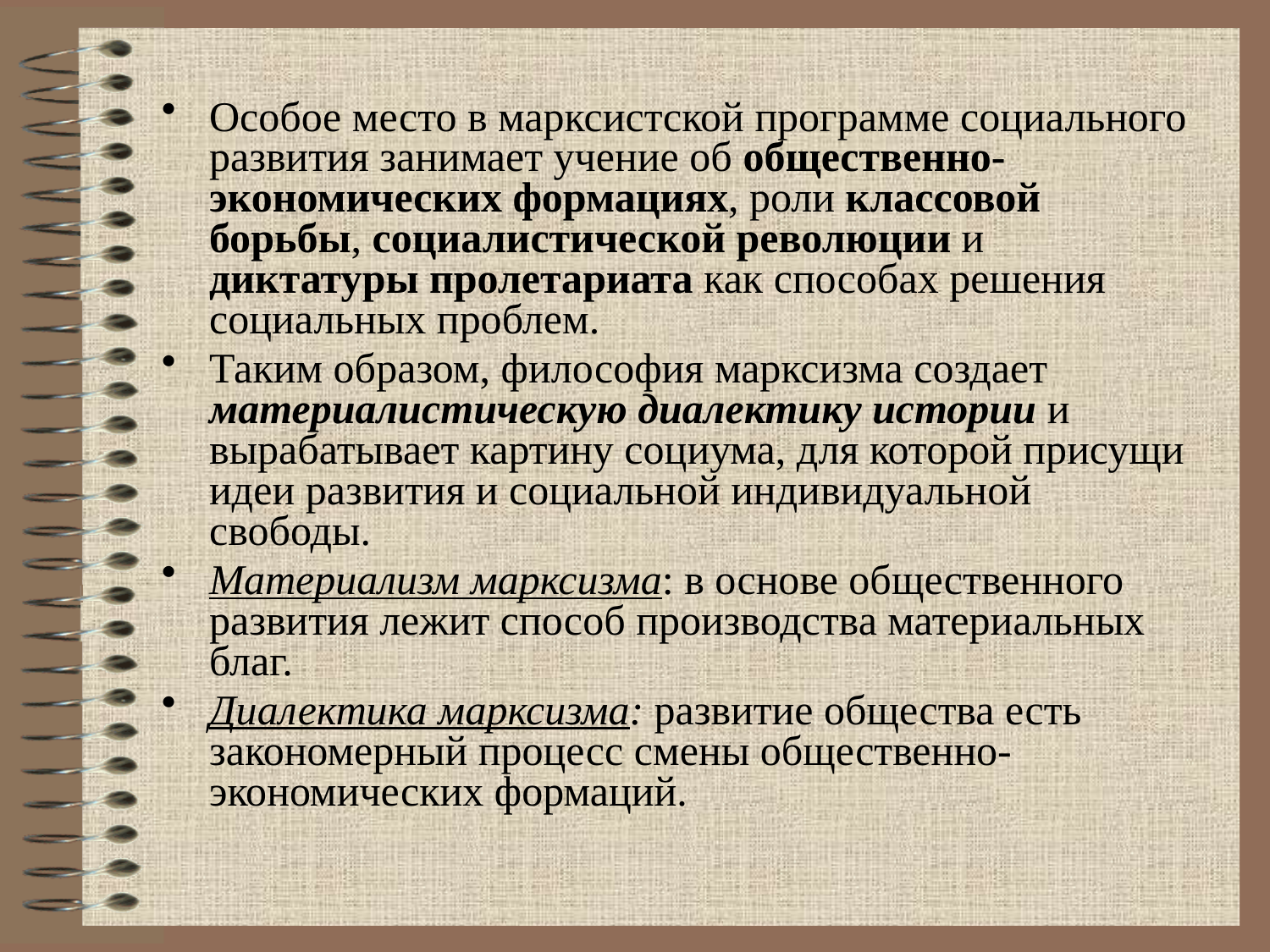

Особое место в марксистской программе социального развития занимает учение об общественно-экономических формациях, роли классовой борьбы, социалистической революции и диктатуры пролетариата как способах решения социальных проблем.
Таким образом, философия марксизма создает материалистическую диалектику истории и вырабатывает картину социума, для которой присущи идеи развития и социальной индивидуальной свободы.
Материализм марксизма: в основе общественного развития лежит способ производства материальных благ.
Диалектика марксизма: развитие общества есть закономерный процесс смены общественно-экономических формаций.